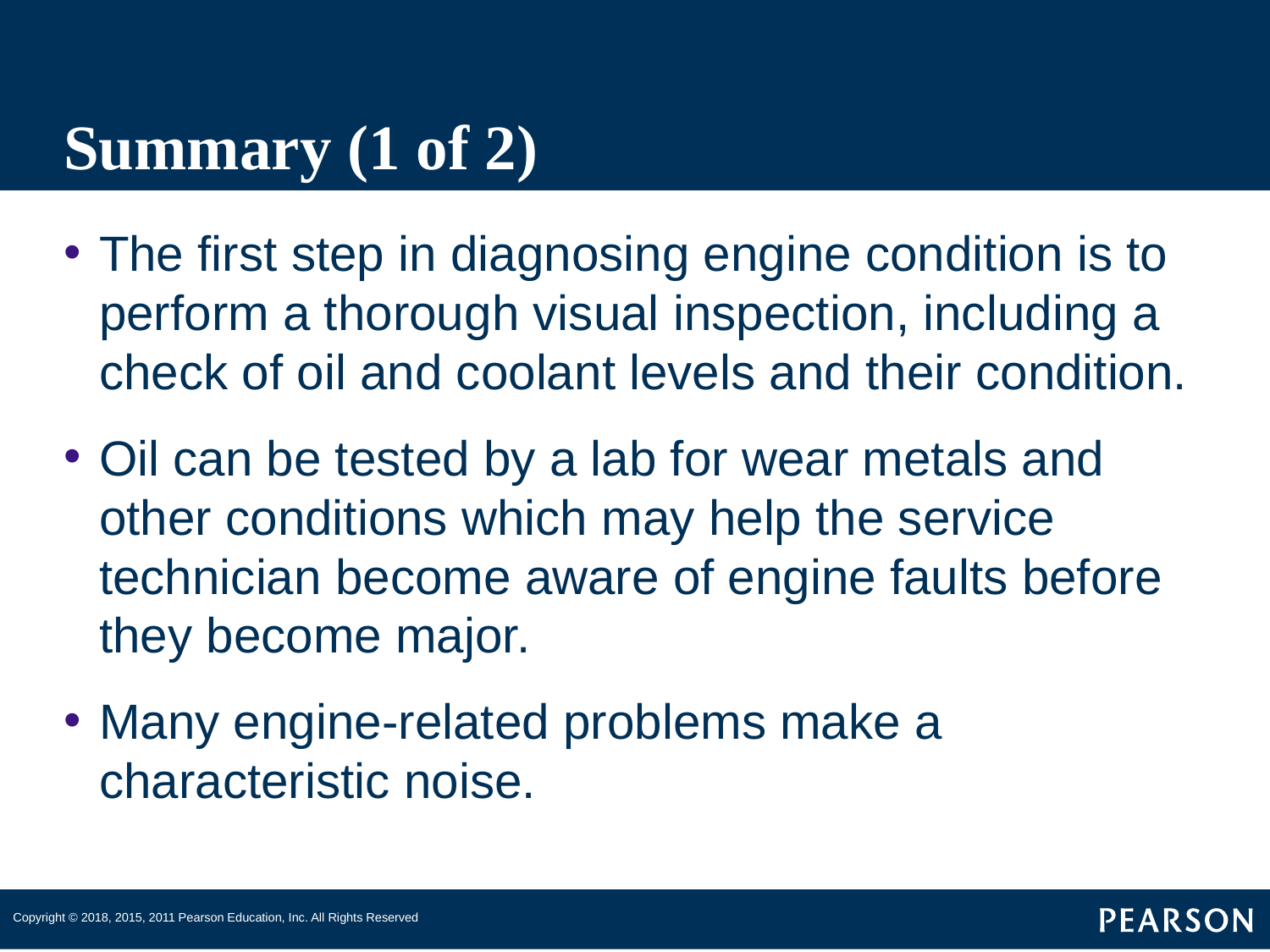

# Summary (1 of 2)
The first step in diagnosing engine condition is to perform a thorough visual inspection, including a check of oil and coolant levels and their condition.
Oil can be tested by a lab for wear metals and other conditions which may help the service technician become aware of engine faults before they become major.
Many engine-related problems make a characteristic noise.